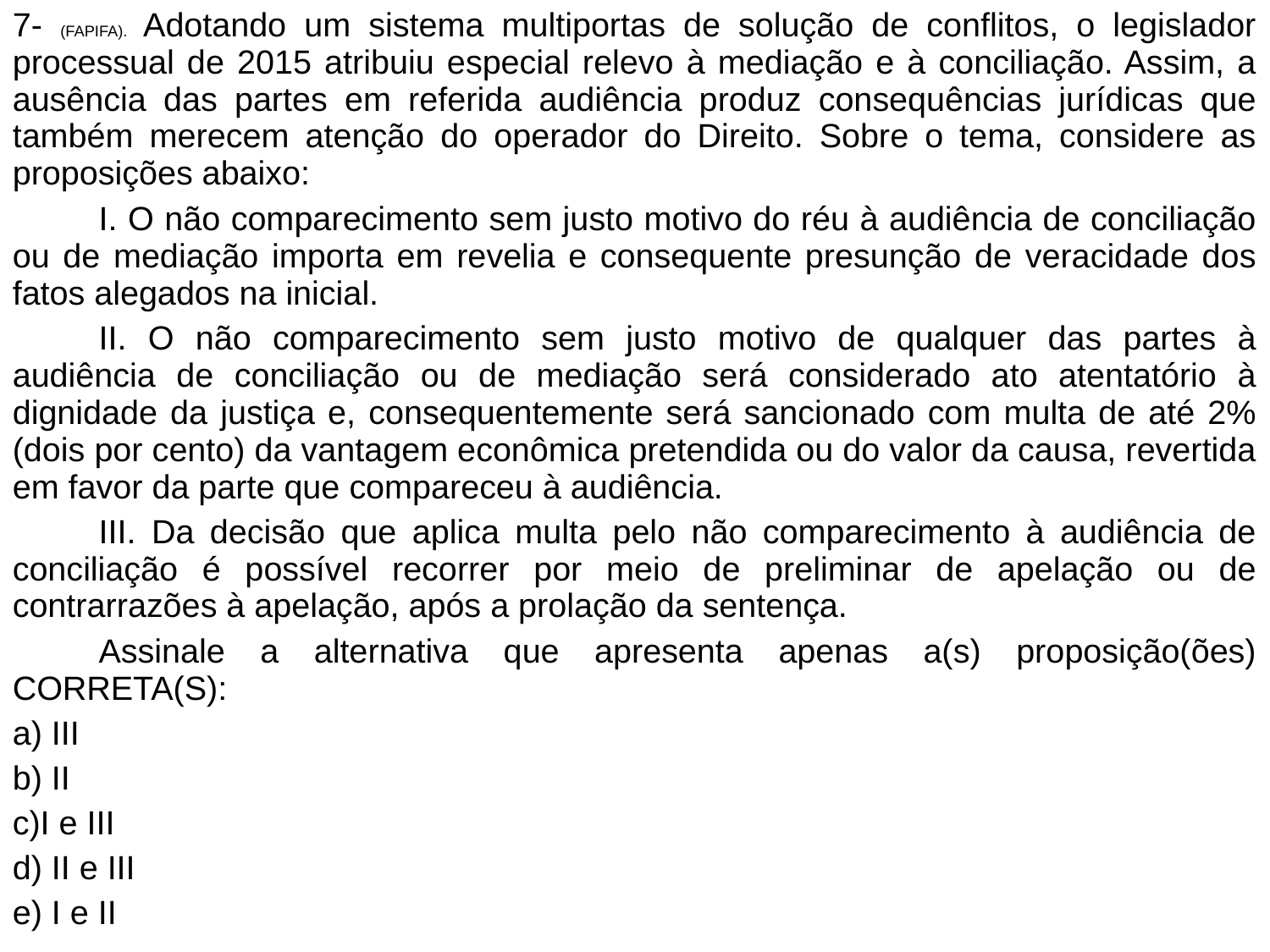

7- (FAPIFA). Adotando um sistema multiportas de solução de conflitos, o legislador processual de 2015 atribuiu especial relevo à mediação e à conciliação. Assim, a ausência das partes em referida audiência produz consequências jurídicas que também merecem atenção do operador do Direito. Sobre o tema, considere as proposições abaixo:
		I. O não comparecimento sem justo motivo do réu à audiência de conciliação ou de mediação importa em revelia e consequente presunção de veracidade dos fatos alegados na inicial.
		II. O não comparecimento sem justo motivo de qualquer das partes à audiência de conciliação ou de mediação será considerado ato atentatório à dignidade da justiça e, consequentemente será sancionado com multa de até 2% (dois por cento) da vantagem econômica pretendida ou do valor da causa, revertida em favor da parte que compareceu à audiência.
		III. Da decisão que aplica multa pelo não comparecimento à audiência de conciliação é possível recorrer por meio de preliminar de apelação ou de contrarrazões à apelação, após a prolação da sentença.
	Assinale a alternativa que apresenta apenas a(s) proposição(ões) CORRETA(S):
a) III
b) II
c)I e III
d) II e III
e) I e II